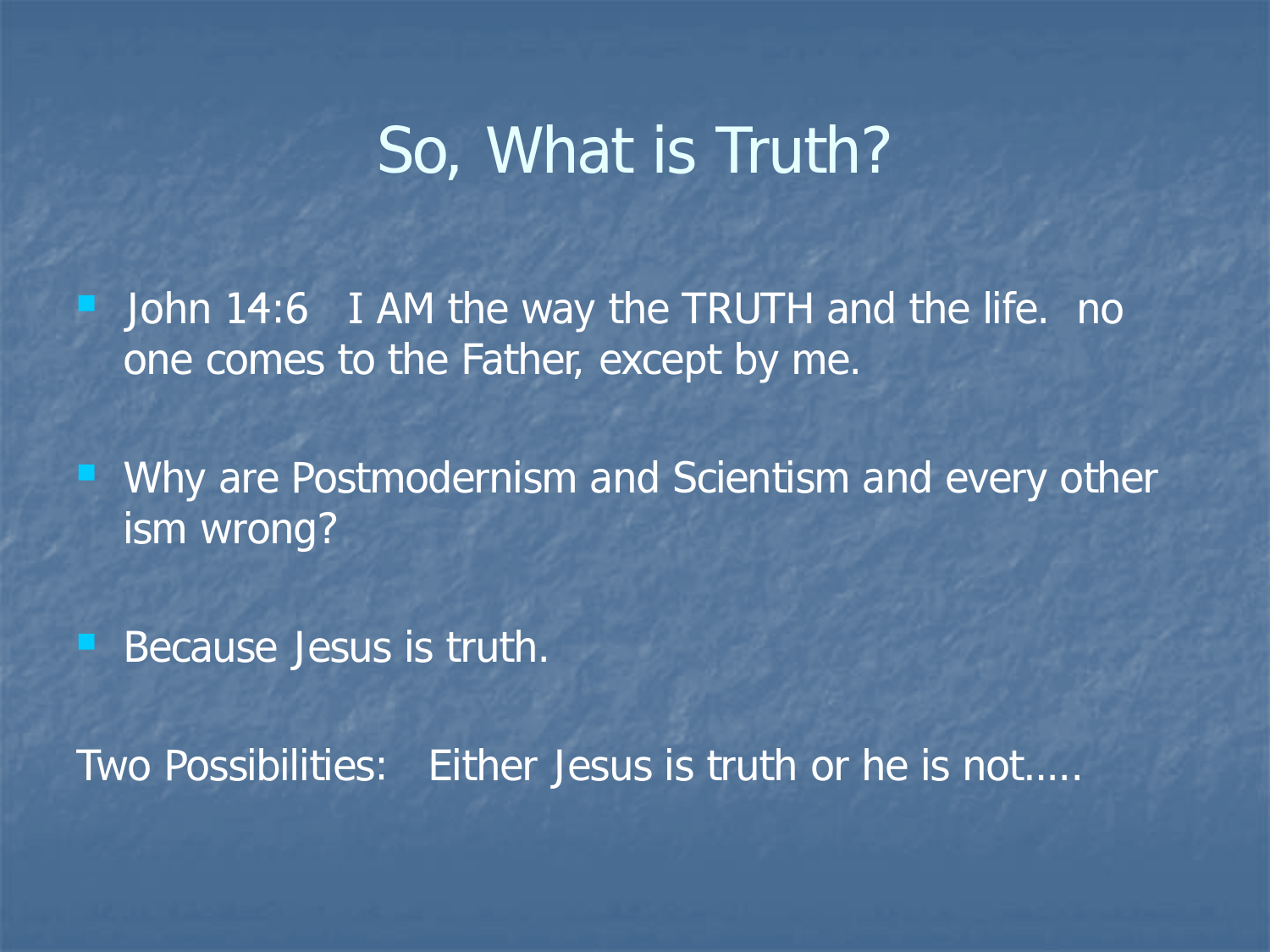

# So, What is Truth?
John 14:6   I AM the way the TRUTH and the life.  no one comes to the Father, except by me.

Why are Postmodernism and Scientism and every other ism wrong?

Because Jesus is truth.

Two Possibilities:   Either Jesus is truth or he is not…..